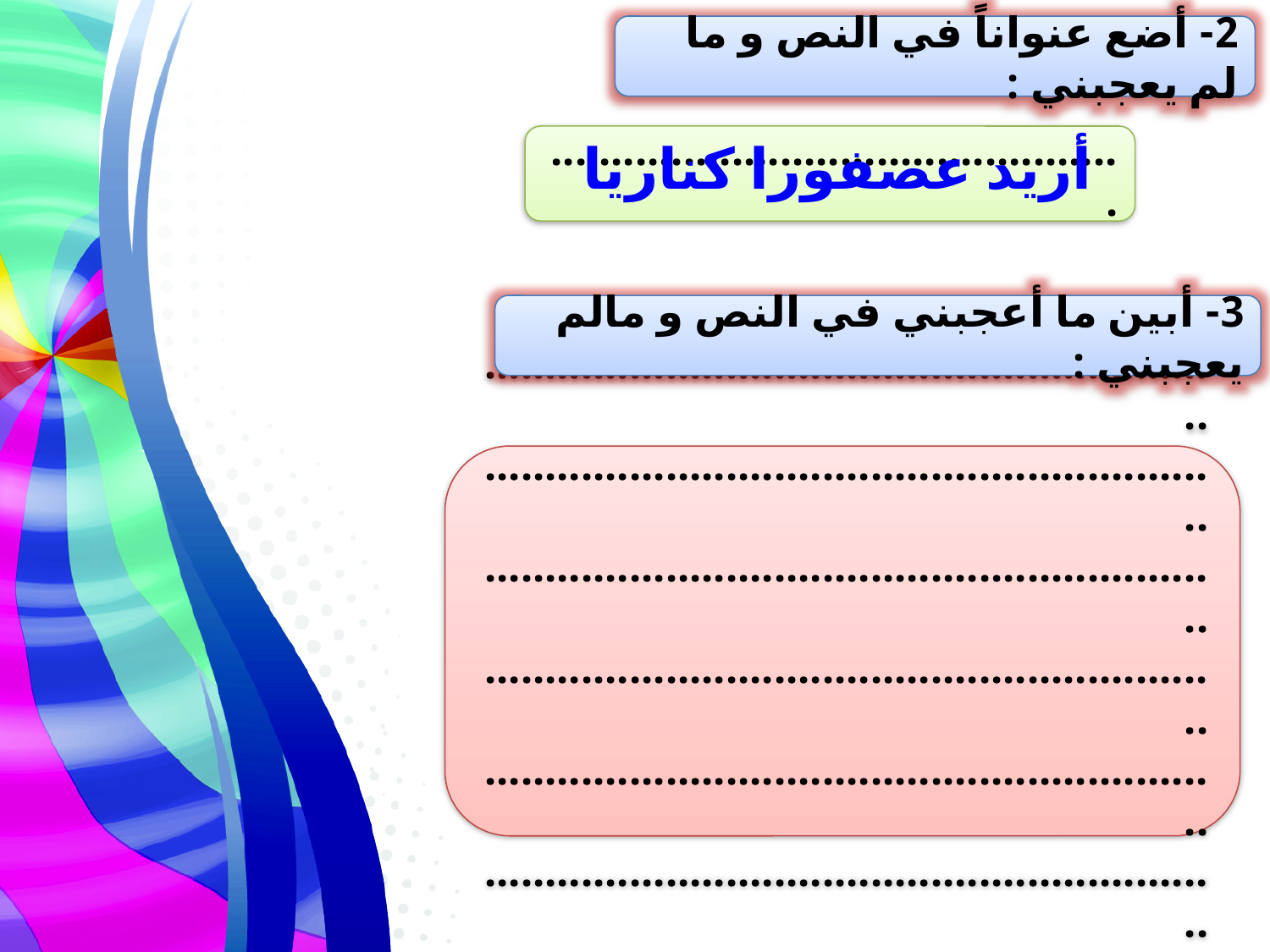

2- أضع عنواناً في النص و ما لم يعجبني :
أريد عصفورا كناريا
................................................
3- أبين ما أعجبني في النص و مالم يعجبني :
..............................................................
..............................................................
..............................................................
..............................................................
..............................................................
..............................................................